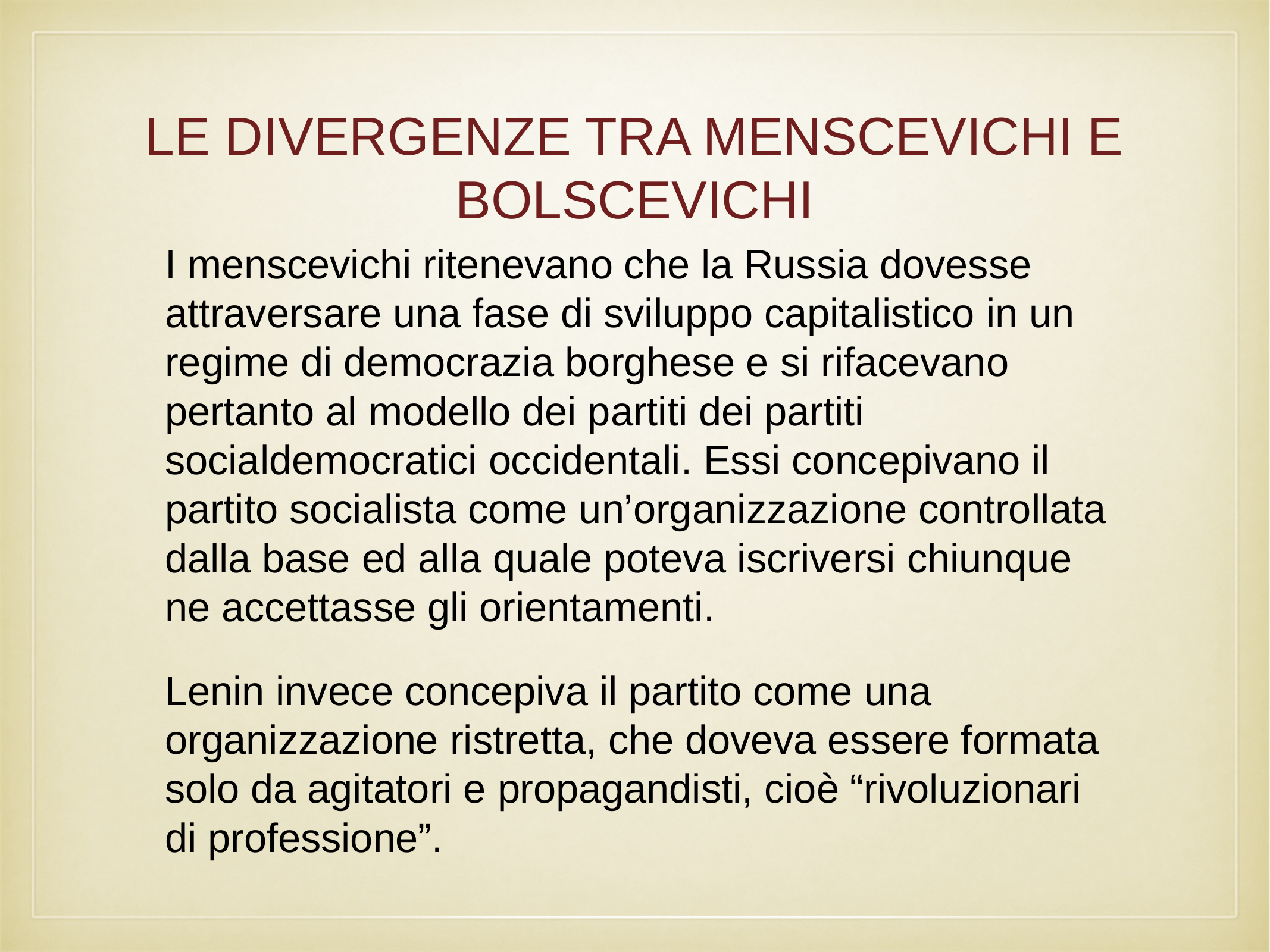

# LE DIVERGENZE TRA MENSCEVICHI E BOLSCEVICHI
I menscevichi ritenevano che la Russia dovesse attraversare una fase di sviluppo capitalistico in un regime di democrazia borghese e si rifacevano pertanto al modello dei partiti dei partiti socialdemocratici occidentali. Essi concepivano il partito socialista come un’organizzazione controllata dalla base ed alla quale poteva iscriversi chiunque ne accettasse gli orientamenti.
Lenin invece concepiva il partito come una organizzazione ristretta, che doveva essere formata solo da agitatori e propagandisti, cioè “rivoluzionari di professione”.